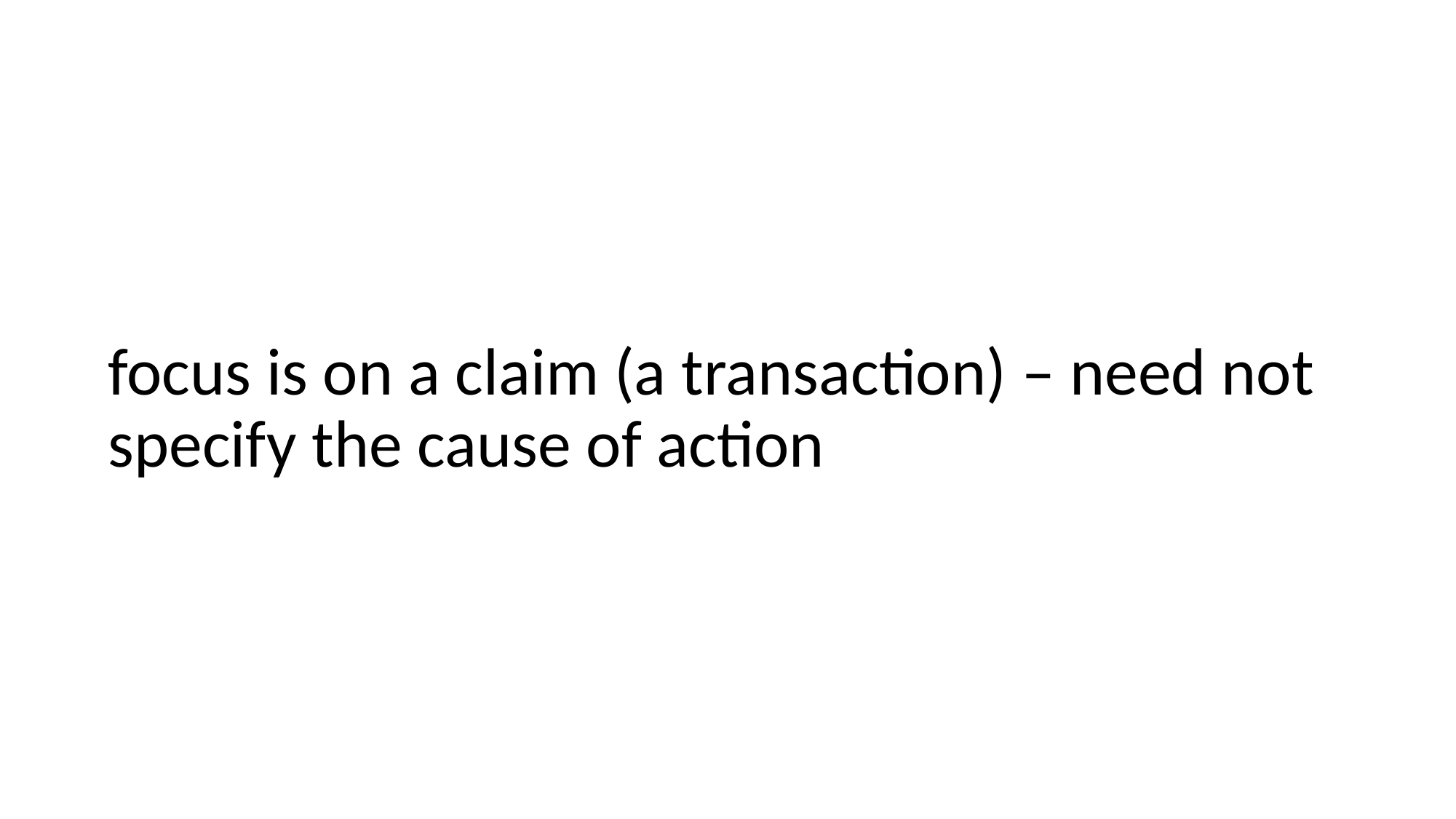

# focus is on a claim (a transaction) – need not specify the cause of action